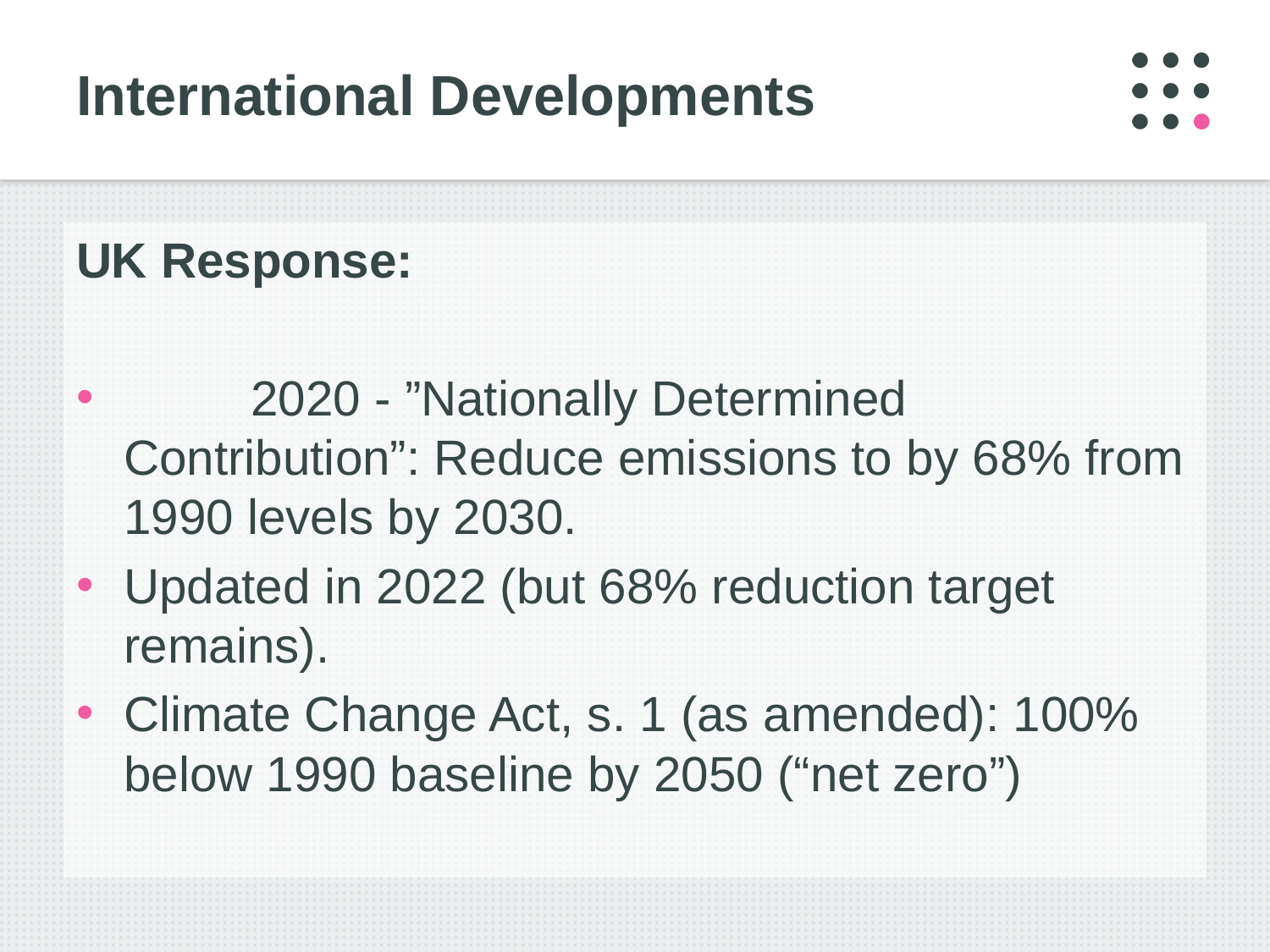

# International Developments
UK Response:

	2020 - ”Nationally Determined Contribution”: Reduce emissions to by 68% from 1990 levels by 2030.
Updated in 2022 (but 68% reduction target remains).
Climate Change Act, s. 1 (as amended): 100% below 1990 baseline by 2050 (“net zero”)